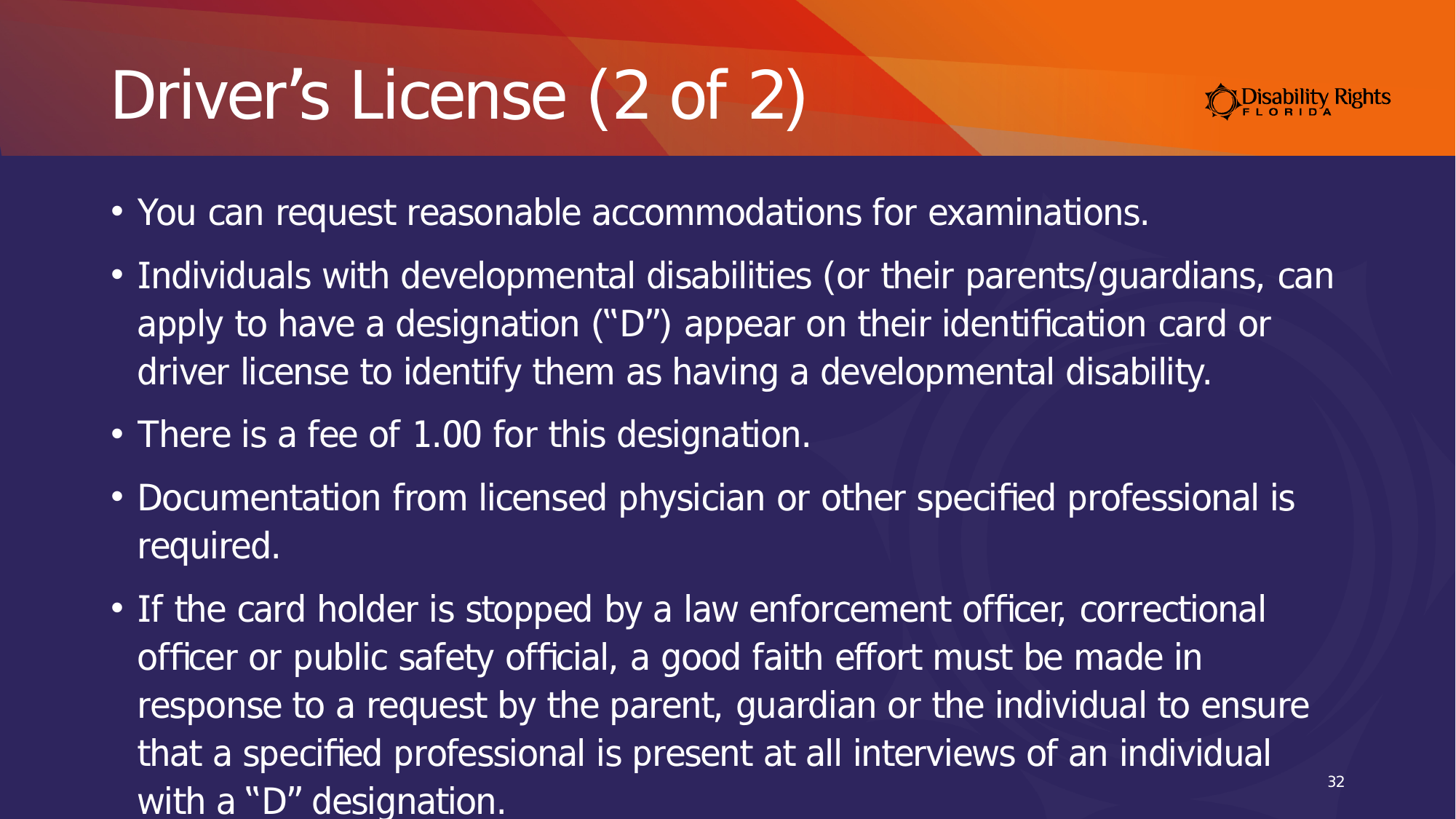

# Driver’s License (2 of 2)
You can request reasonable accommodations for examinations.
Individuals with developmental disabilities (or their parents/guardians, can apply to have a designation (“D”) appear on their identification card or driver license to identify them as having a developmental disability.
There is a fee of 1.00 for this designation.
Documentation from licensed physician or other specified professional is required.
If the card holder is stopped by a law enforcement officer, correctional officer or public safety official, a good faith effort must be made in response to a request by the parent, guardian or the individual to ensure that a specified professional is present at all interviews of an individual with a “D” designation.
32